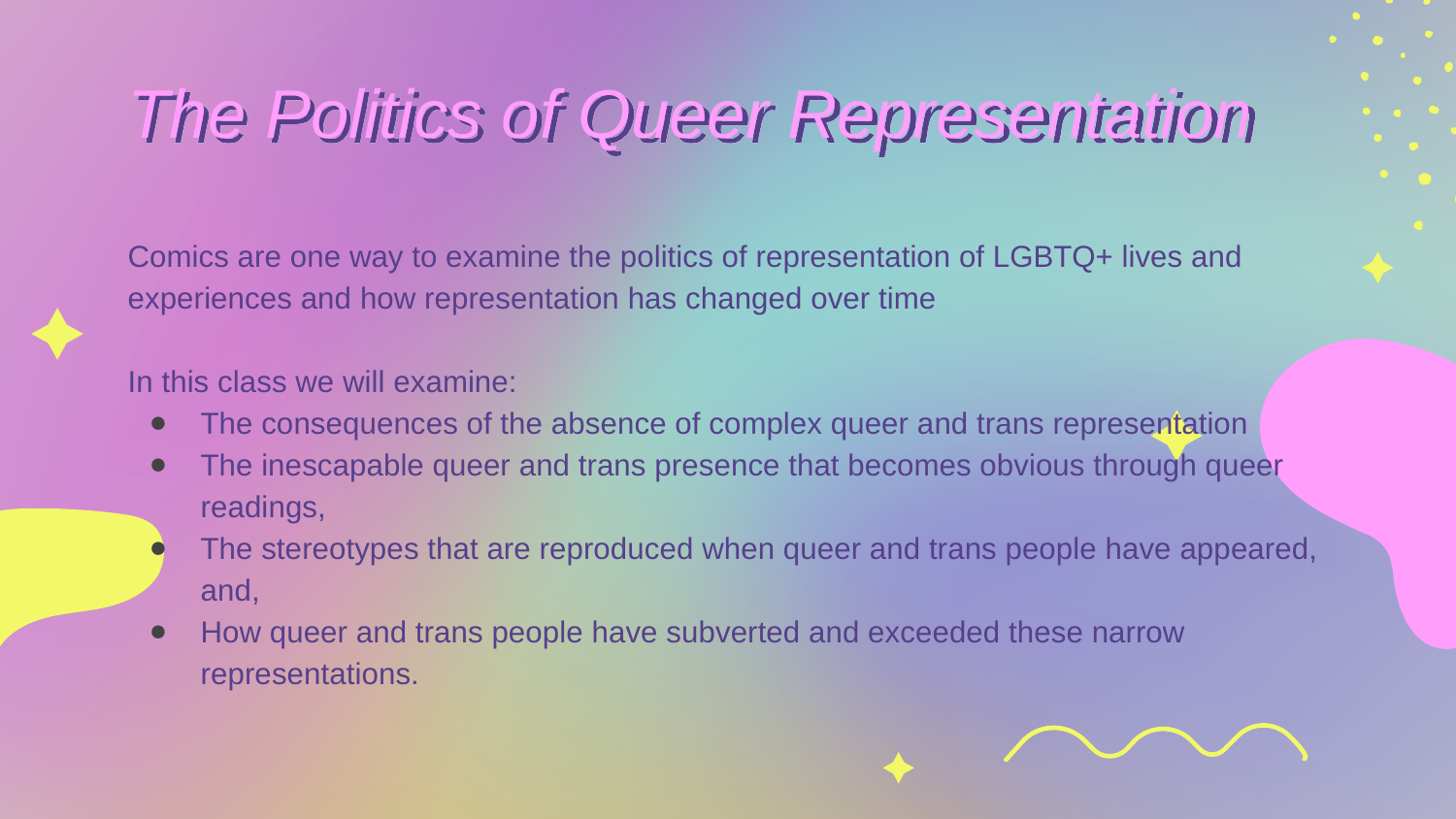

# The Politics of Queer Representation
Comics are one way to examine the politics of representation of LGBTQ+ lives and experiences and how representation has changed over time

In this class we will examine:
The consequences of the absence of complex queer and trans representation
The inescapable queer and trans presence that becomes obvious through queer readings,
The stereotypes that are reproduced when queer and trans people have appeared, and,
How queer and trans people have subverted and exceeded these narrow representations.